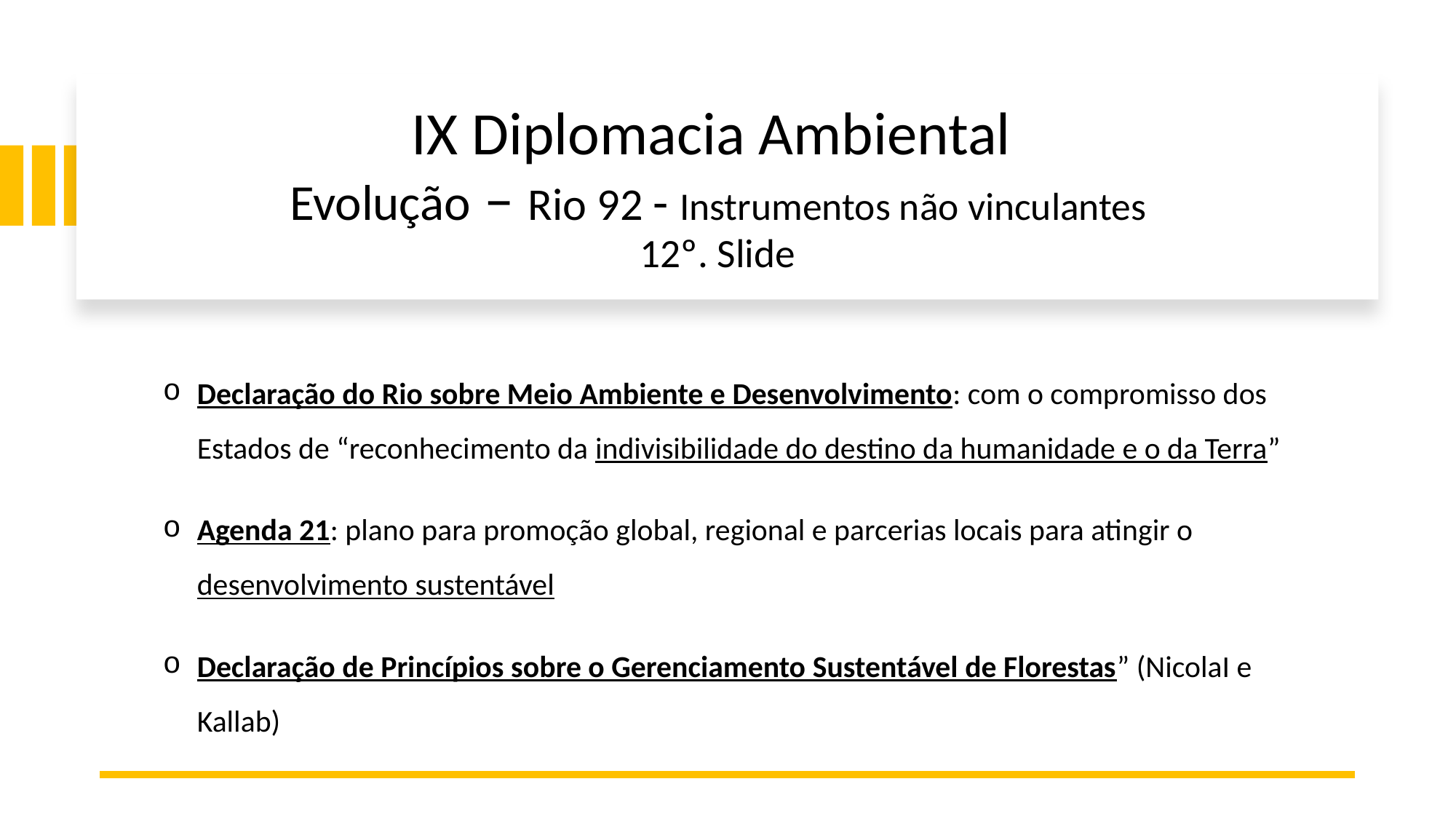

# IX Diplomacia Ambiental Evolução – Rio 92 - Instrumentos não vinculantes 12º. Slide

Declaração do Rio sobre Meio Ambiente e Desenvolvimento: com o compromisso dos Estados de “reconhecimento da indivisibilidade do destino da humanidade e o da Terra”
Agenda 21: plano para promoção global, regional e parcerias locais para atingir o desenvolvimento sustentável
Declaração de Princípios sobre o Gerenciamento Sustentável de Florestas” (NicolaI e Kallab)